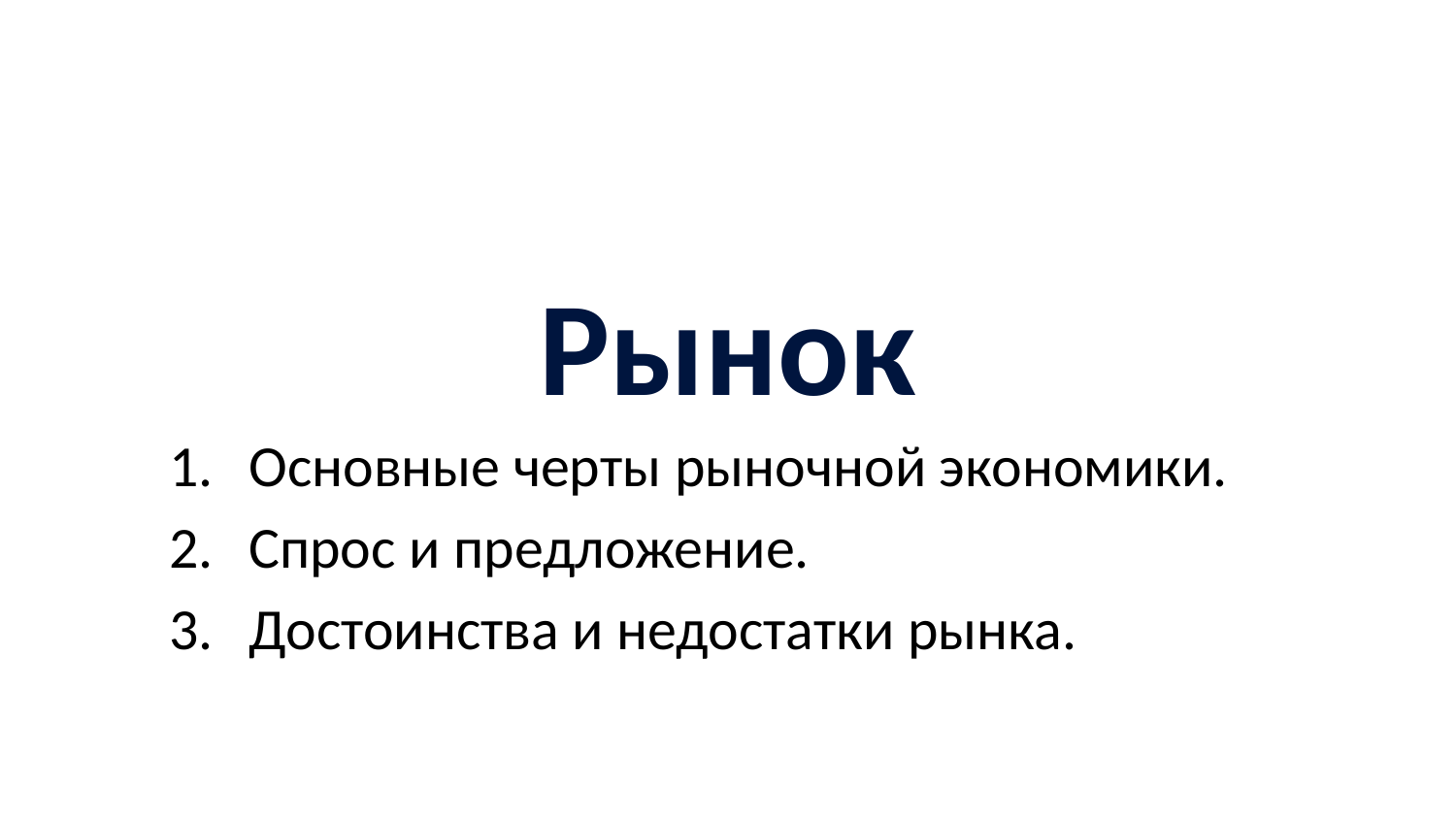

# Рынок
Основные черты рыночной экономики.
Спрос и предложение.
Достоинства и недостатки рынка.